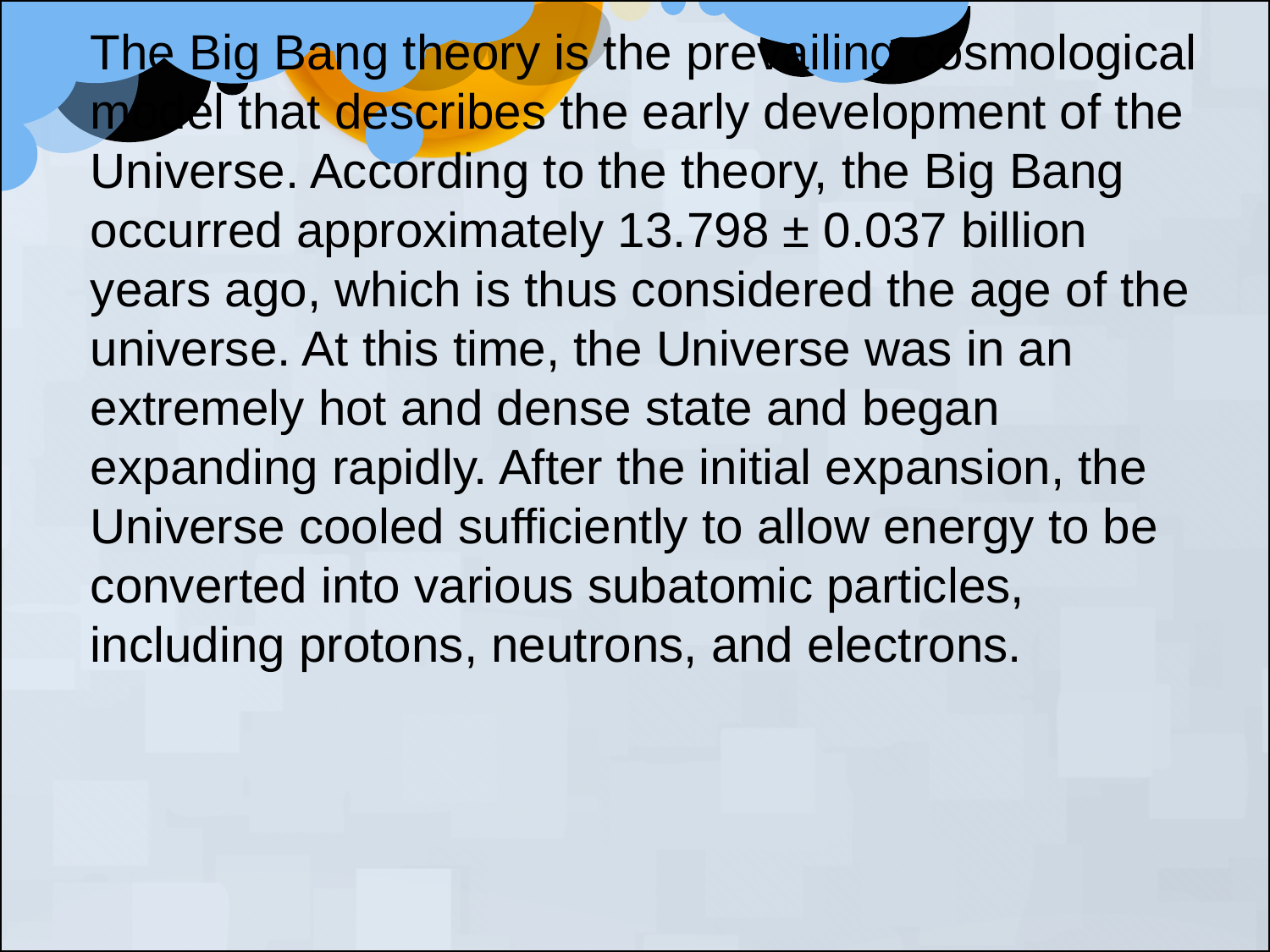

The Big Bang theory is the prevailing cosmological model that describes the early development of the Universe. According to the theory, the Big Bang occurred approximately 13.798 ± 0.037 billion years ago, which is thus considered the age of the universe. At this time, the Universe was in an extremely hot and dense state and began expanding rapidly. After the initial expansion, the Universe cooled sufficiently to allow energy to be converted into various subatomic particles, including protons, neutrons, and electrons.